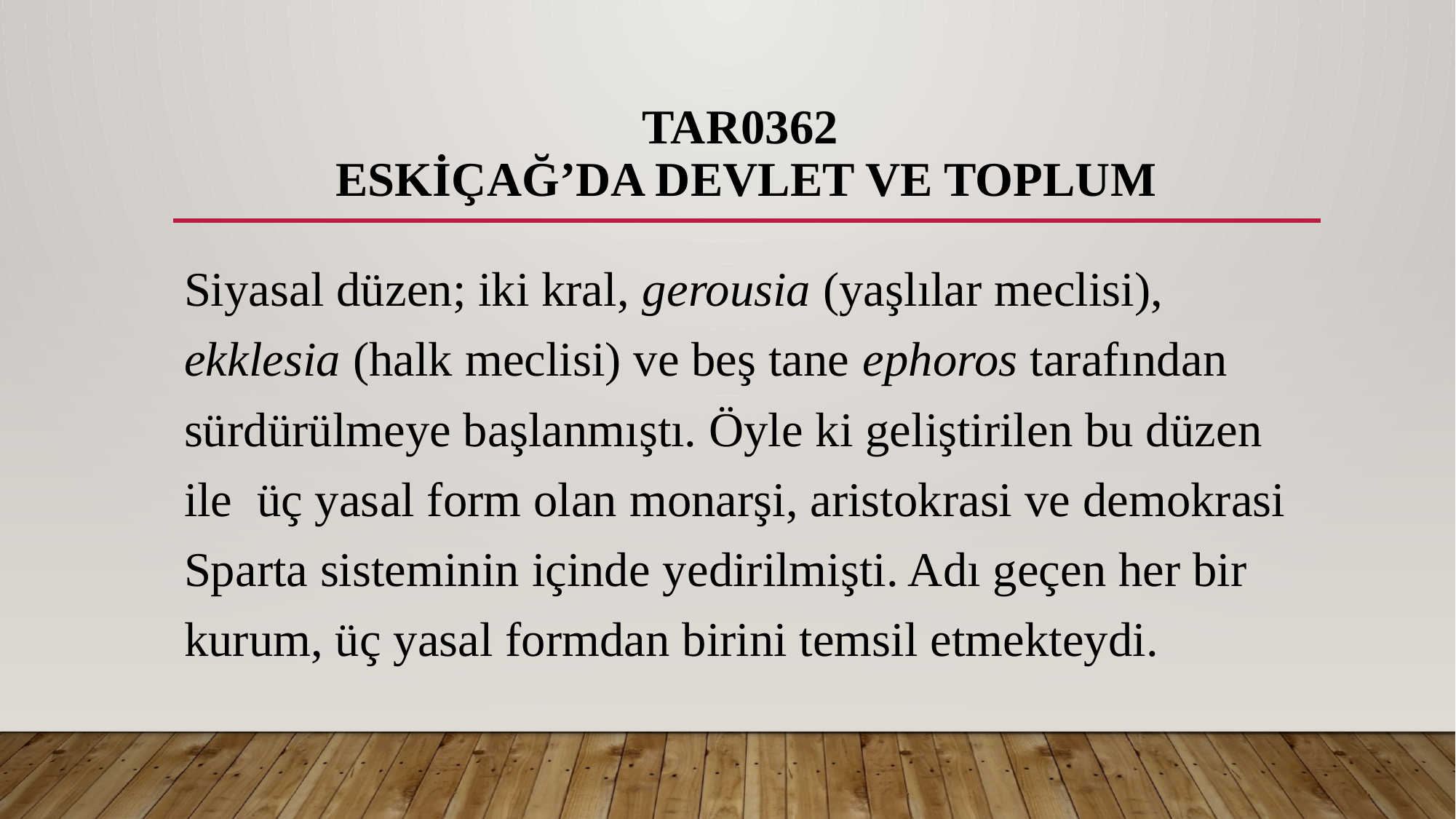

# TAR0362 ESKİÇAĞ’DA DEVLET VE TOPLUM
Siyasal düzen; iki kral, gerousia (yaşlılar meclisi), ekklesia (halk meclisi) ve beş tane ephoros tarafından sürdürülmeye başlanmıştı. Öyle ki geliştirilen bu düzen ile  üç yasal form olan monarşi, aristokrasi ve demokrasi Sparta sisteminin içinde yedirilmişti. Adı geçen her bir kurum, üç yasal formdan birini temsil etmekteydi.